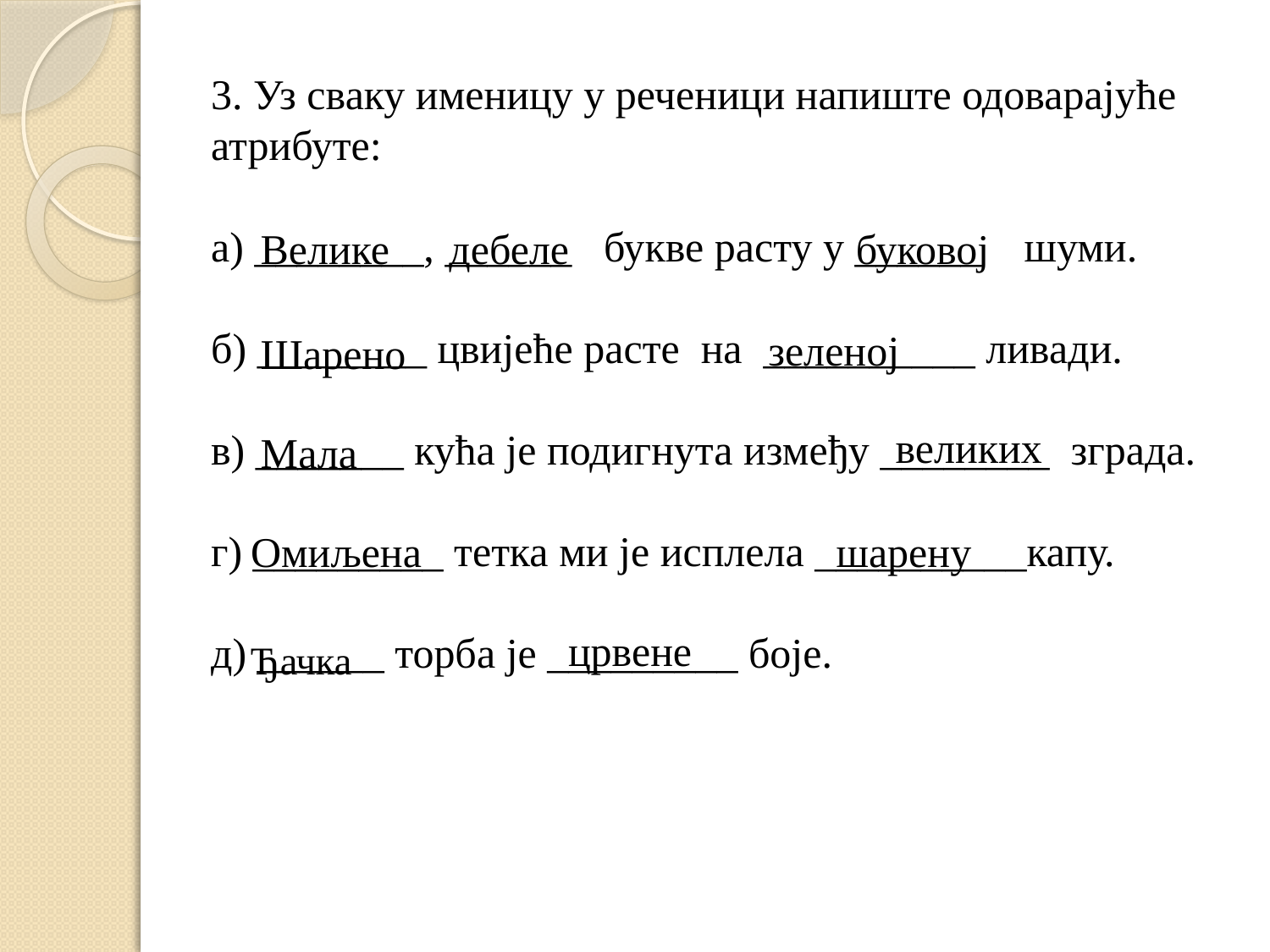

# 3. Уз сваку именицу у реченици напиште одоварајућe атрибутe: а) ________, ______   букве расту у ______    шуми. б) ________ цвијеће расте  на  __________ ливади. в) _______ кућа је подигнута између ________  зграда. г) _________ тетка ми је исплела __________капу. д) ______ торба је _________ боје.
Велике
дебеле
буковој
зеленој
Шарено
Мала
великих
шарену
Омиљена
Ђачка
црвене